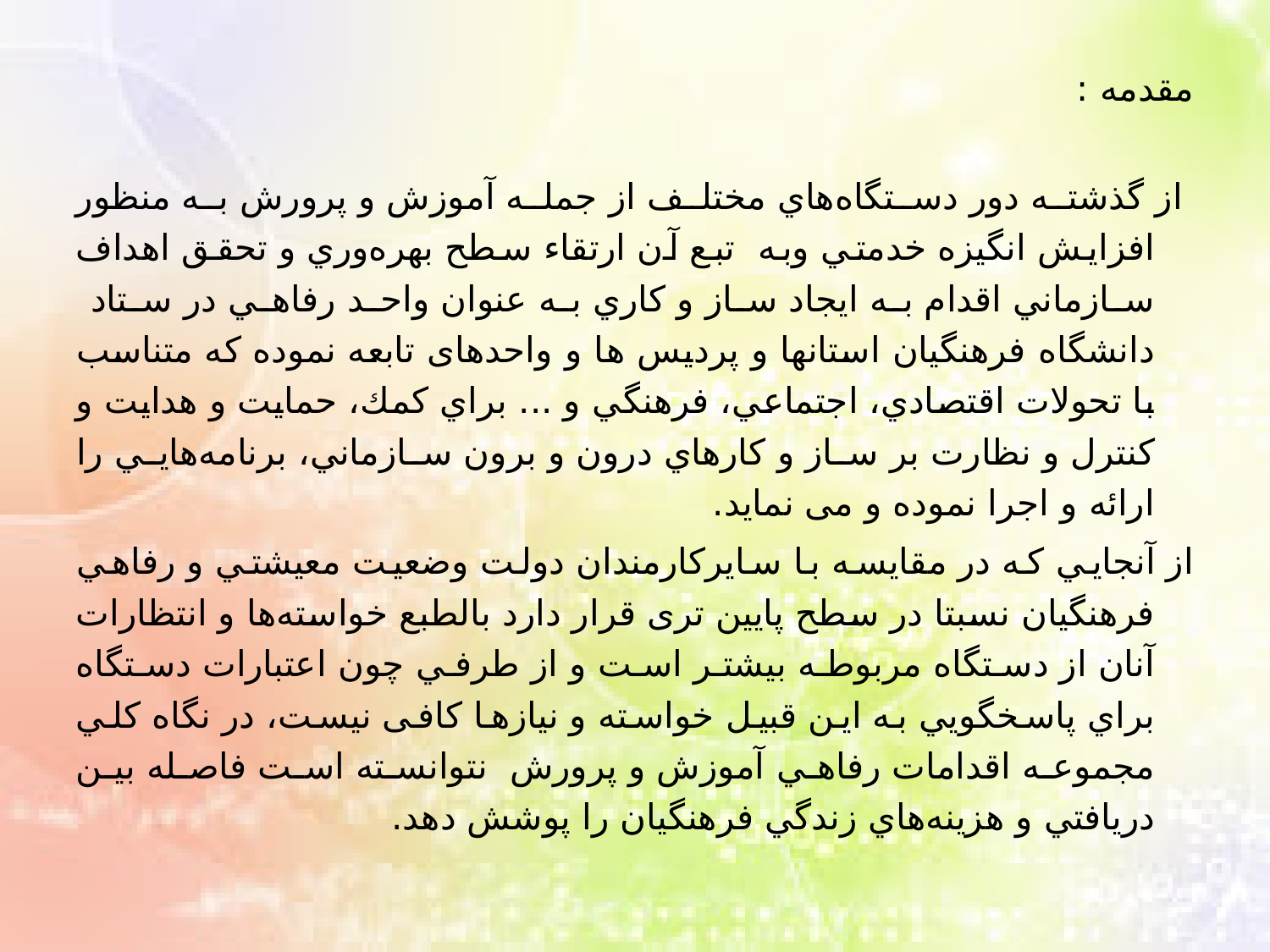

مقدمه :

 از گذشته دور دستگاه‌هاي مختلف از جمله آموزش و پرورش به منظور افزايش انگيزه خدمتي وبه  تبع آن ارتقاء سطح بهره‌وري و تحقق اهداف سازماني اقدام به ايجاد ساز و كاري به عنوان واحد رفاهي در ستاد دانشگاه فرهنگیان استانها و پردیس ها و واحدهای تابعه نموده كه متناسب با تحولات اقتصادي، اجتماعي، فرهنگي و ... براي كمك، حمايت و هدايت و كنترل و نظارت بر ساز و كارهاي درون و برون سازماني، برنامه‌هايي را ارائه و اجرا نموده و می نماید.
از آنجايي كه در مقایسه با سایركارمندان دولت وضعيت معيشتي و رفاهي فرهنگيان نسبتا در سطح پايين‌ تری قرار دارد بالطبع خواسته‌ها و انتظارات آنان از دستگاه مربوطه بيشتر است و از طرفي چون اعتبارات دستگاه براي پاسخگويي به اين قبيل خواسته و نيازها کافی نیست، در نگاه كلي مجموعه اقدامات رفاهي آموزش و پرورش  نتوانسته است فاصله بين دريافتي و هزينه‌هاي زندگي فرهنگيان را پوشش دهد.